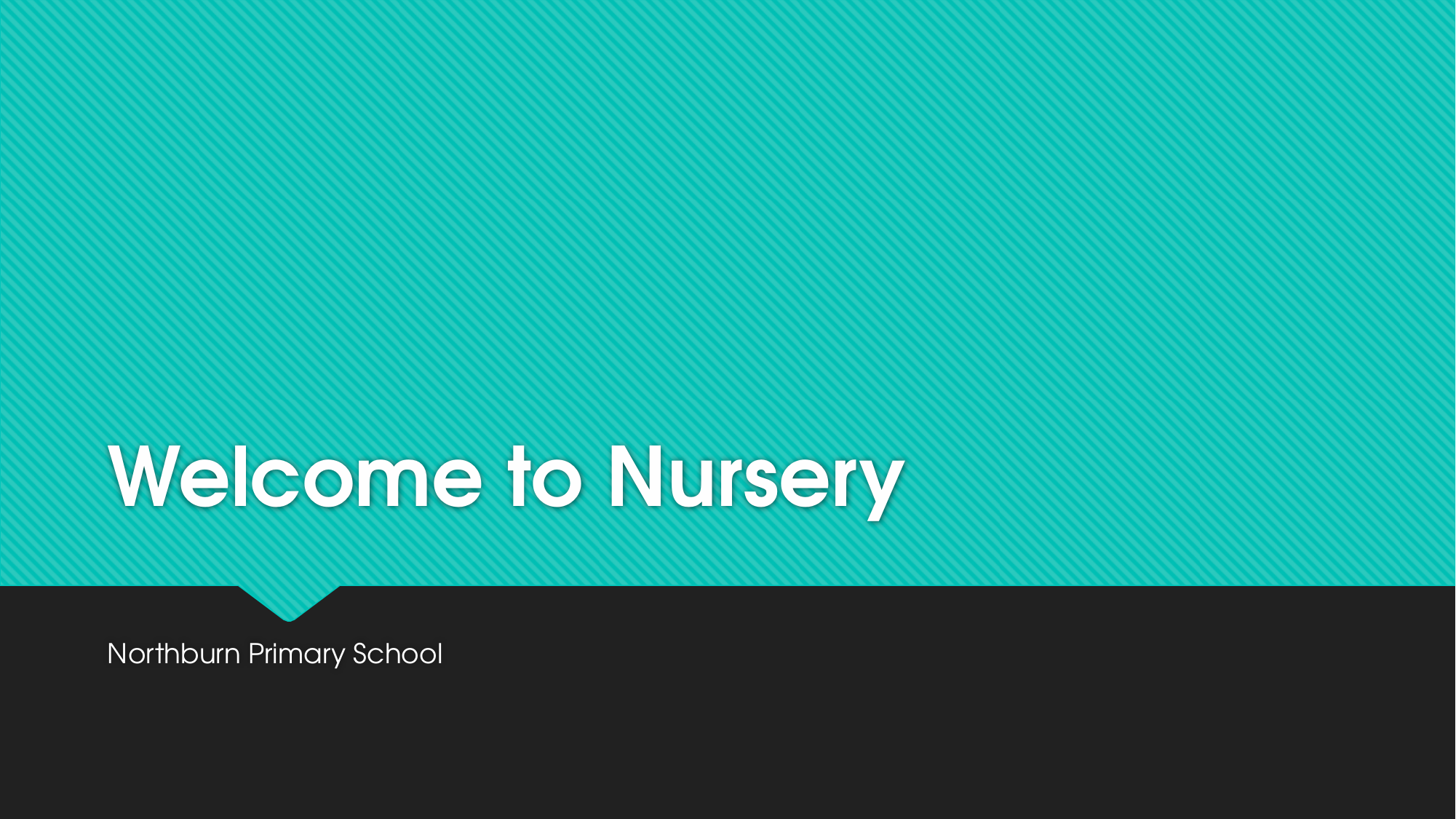

# Welcome to Nursery
Northburn Primary School